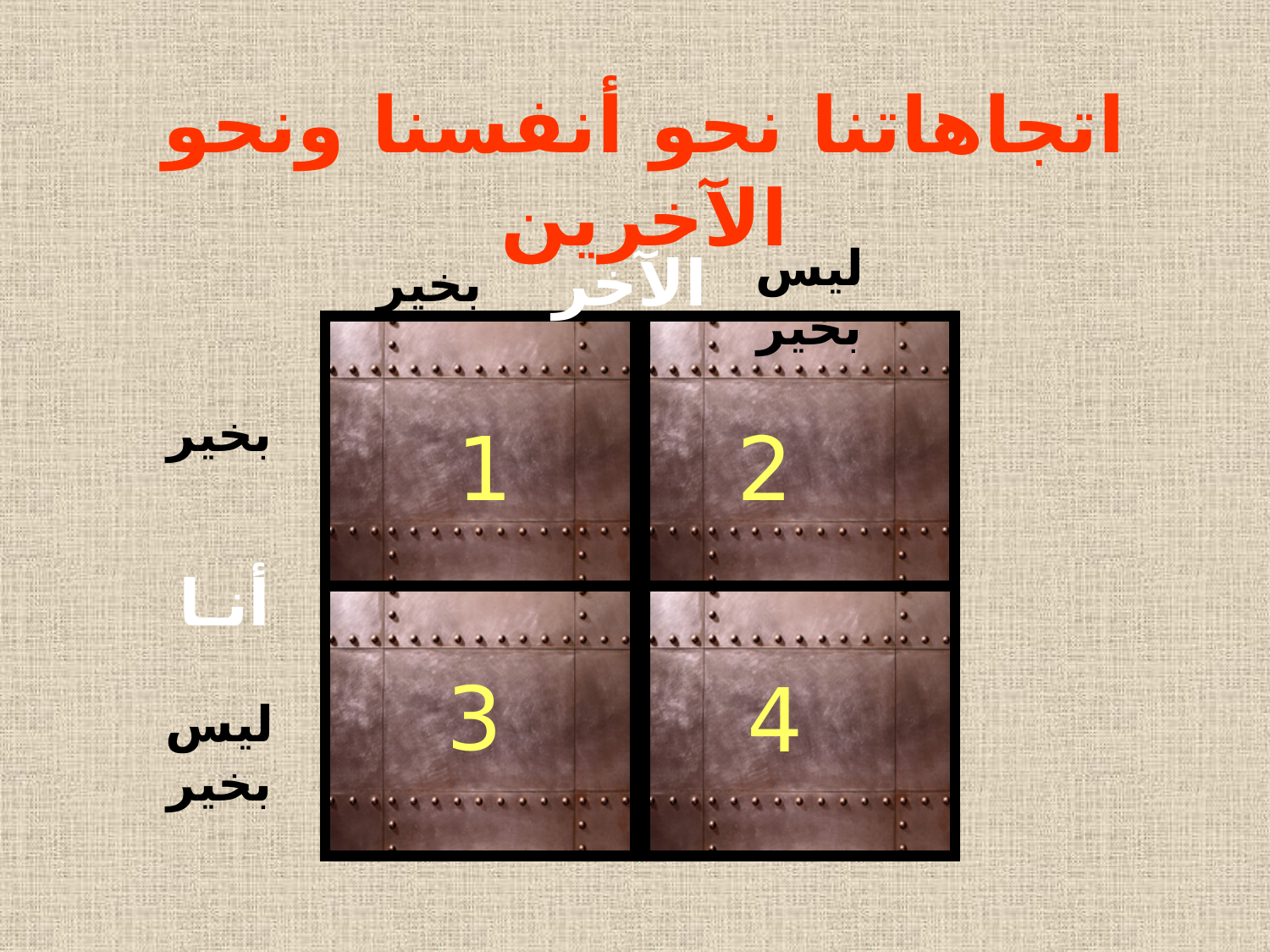

# اتجاهاتنا نحو أنفسنا ونحو الآخرين
ليس بخير
الآخر
بخير

بخير
1
2
 أنـا

3
4
ليس بخير